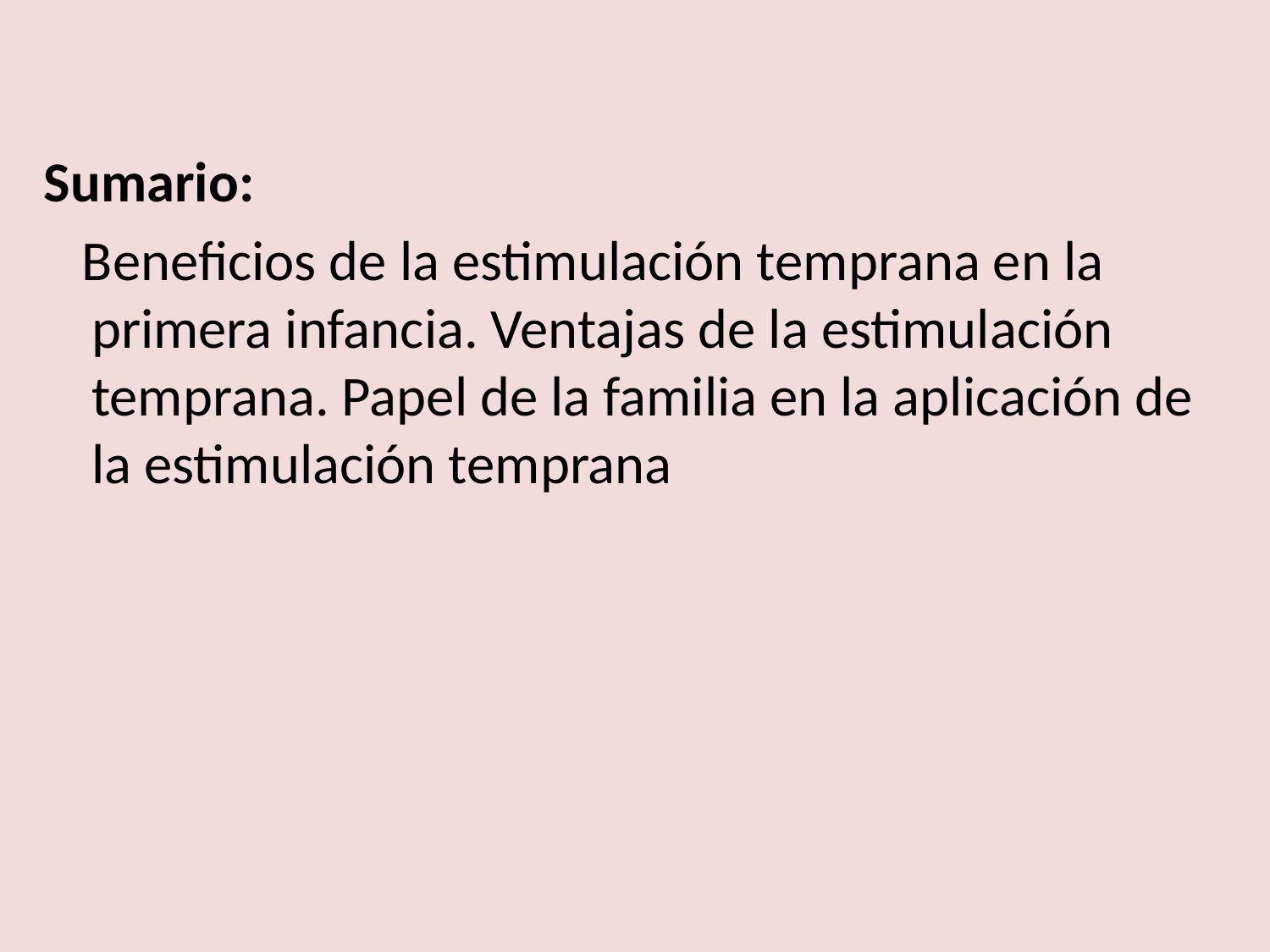

Sumario:
   Beneficios de la estimulación temprana en la primera infancia. Ventajas de la estimulación temprana. Papel de la familia en la aplicación de la estimulación temprana